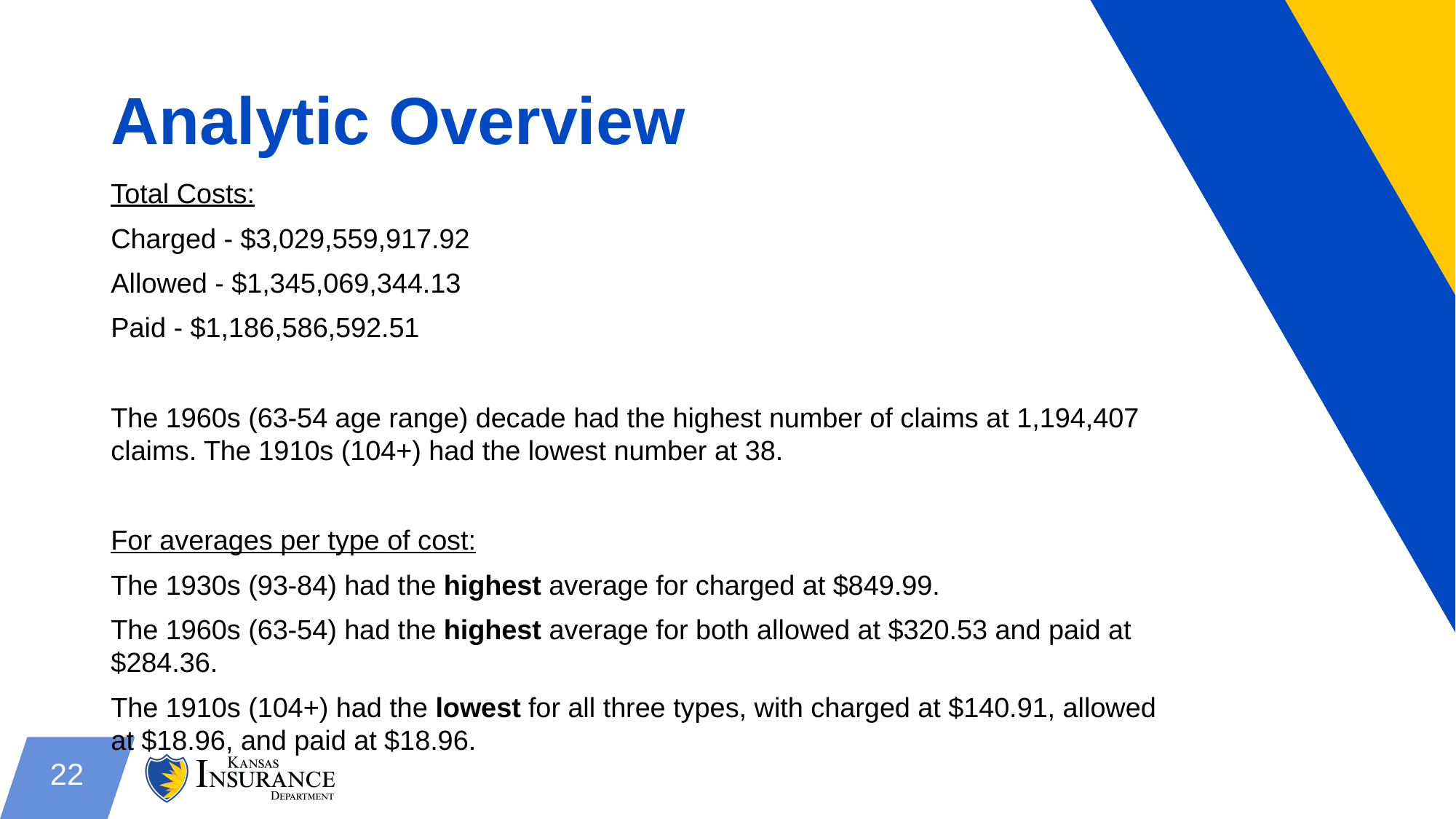

# Analytic Overview
Total Costs:
Charged - $3,029,559,917.92
Allowed - $1,345,069,344.13
Paid - $1,186,586,592.51

The 1960s (63-54 age range) decade had the highest number of claims at 1,194,407 claims. The 1910s (104+) had the lowest number at 38.

For averages per type of cost:
The 1930s (93-84) had the highest average for charged at $849.99.
The 1960s (63-54) had the highest average for both allowed at $320.53 and paid at $284.36.
The 1910s (104+) had the lowest for all three types, with charged at $140.91, allowed at $18.96, and paid at $18.96.